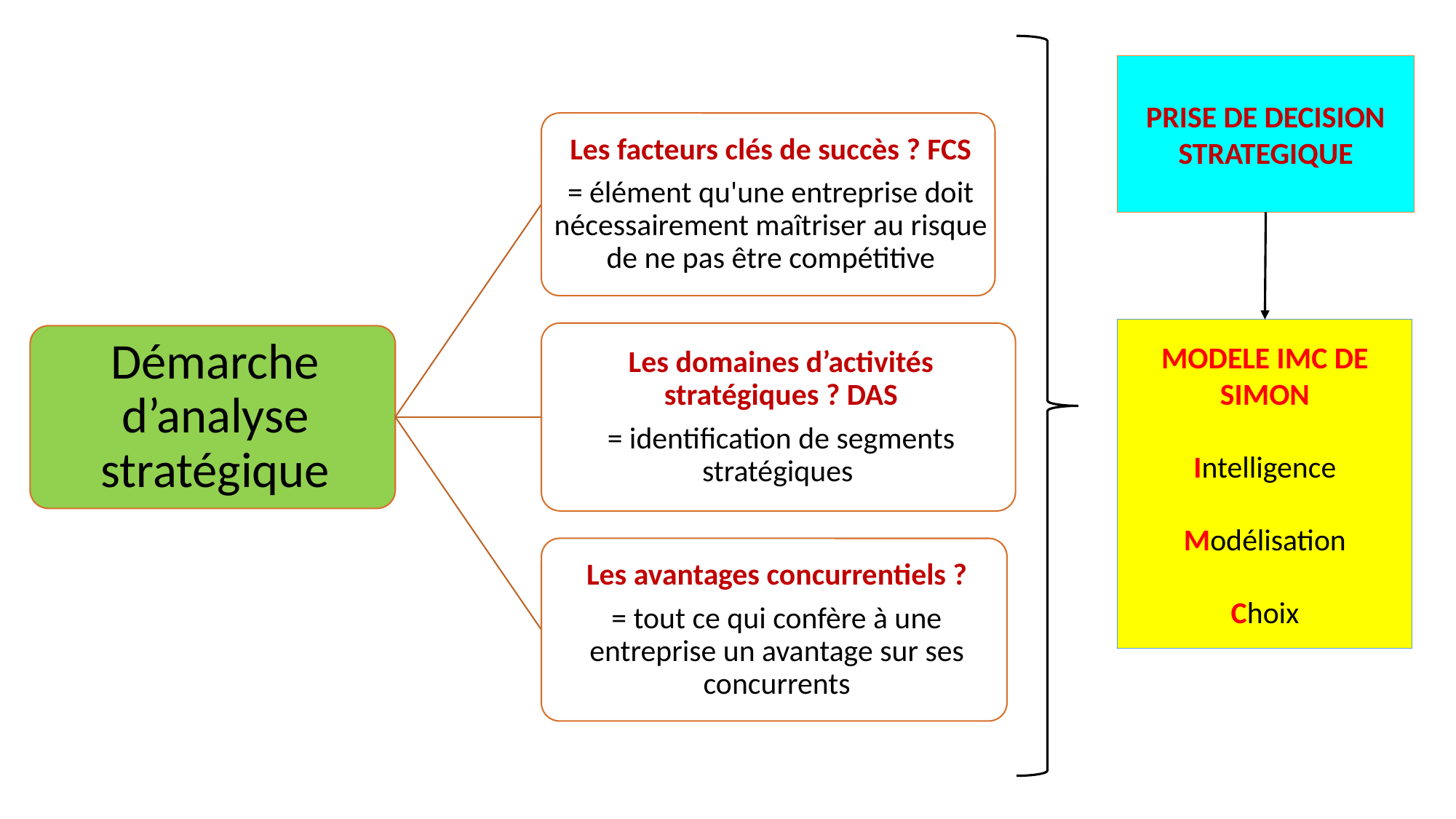

PRISE DE DECISION STRATEGIQUE
Démarche d’analyse stratégique

Les facteurs clés de succès ? FCS
= élément qu'une entreprise doit nécessairement maîtriser au risque de ne pas être compétitive

Les domaines d’activités stratégiques ? DAS
= identification de segments stratégiques

Les avantages concurrentiels ?
= tout ce qui confère à une entreprise un avantage sur ses concurrents
MODELE IMC DE SIMON

Intelligence

Modélisation

Choix